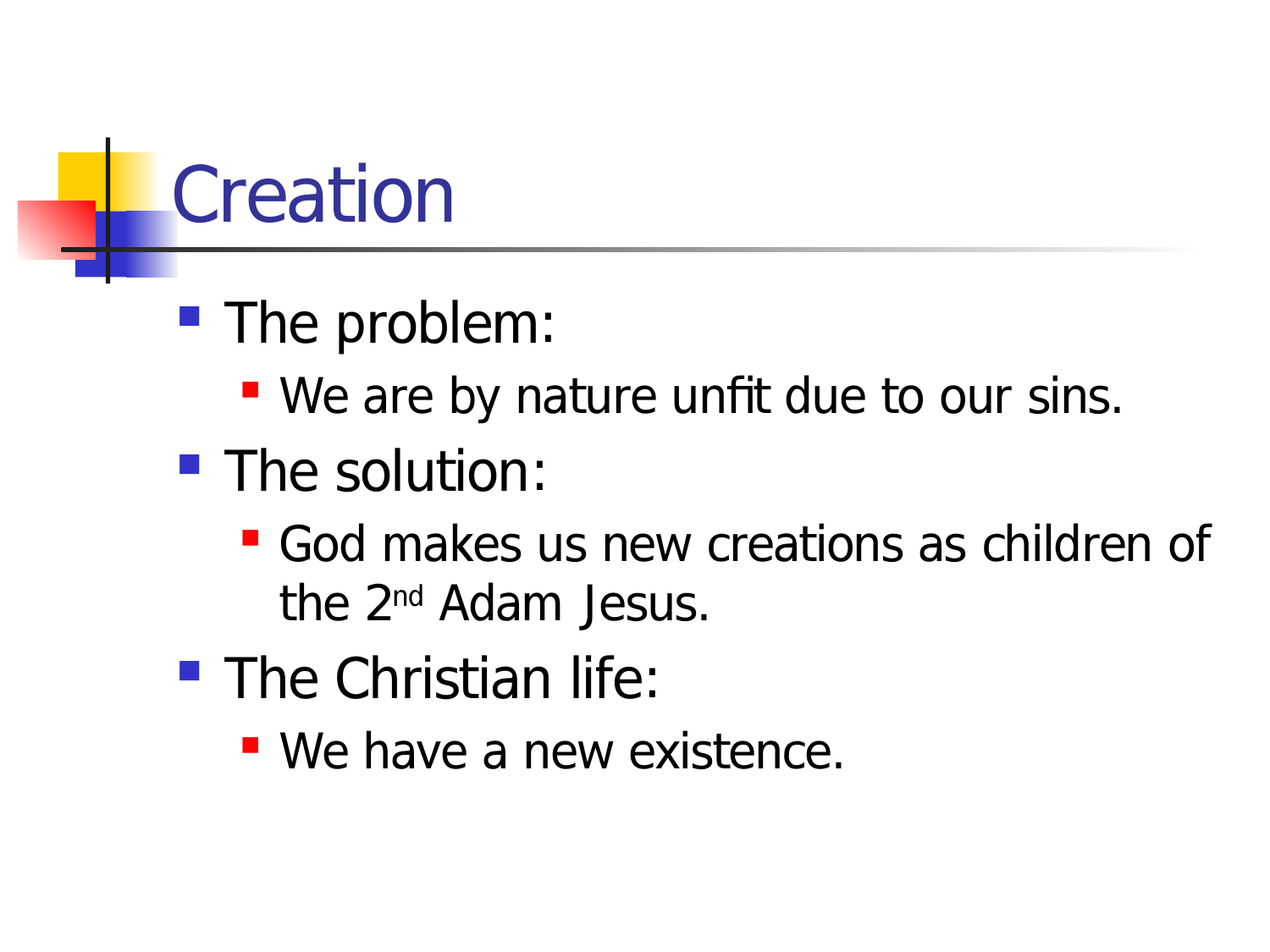

# Creation
The problem:
We are by nature unfit due to our sins.
The solution:
God makes us new creations as children of the 2nd Adam Jesus.
The Christian life:
We have a new existence.